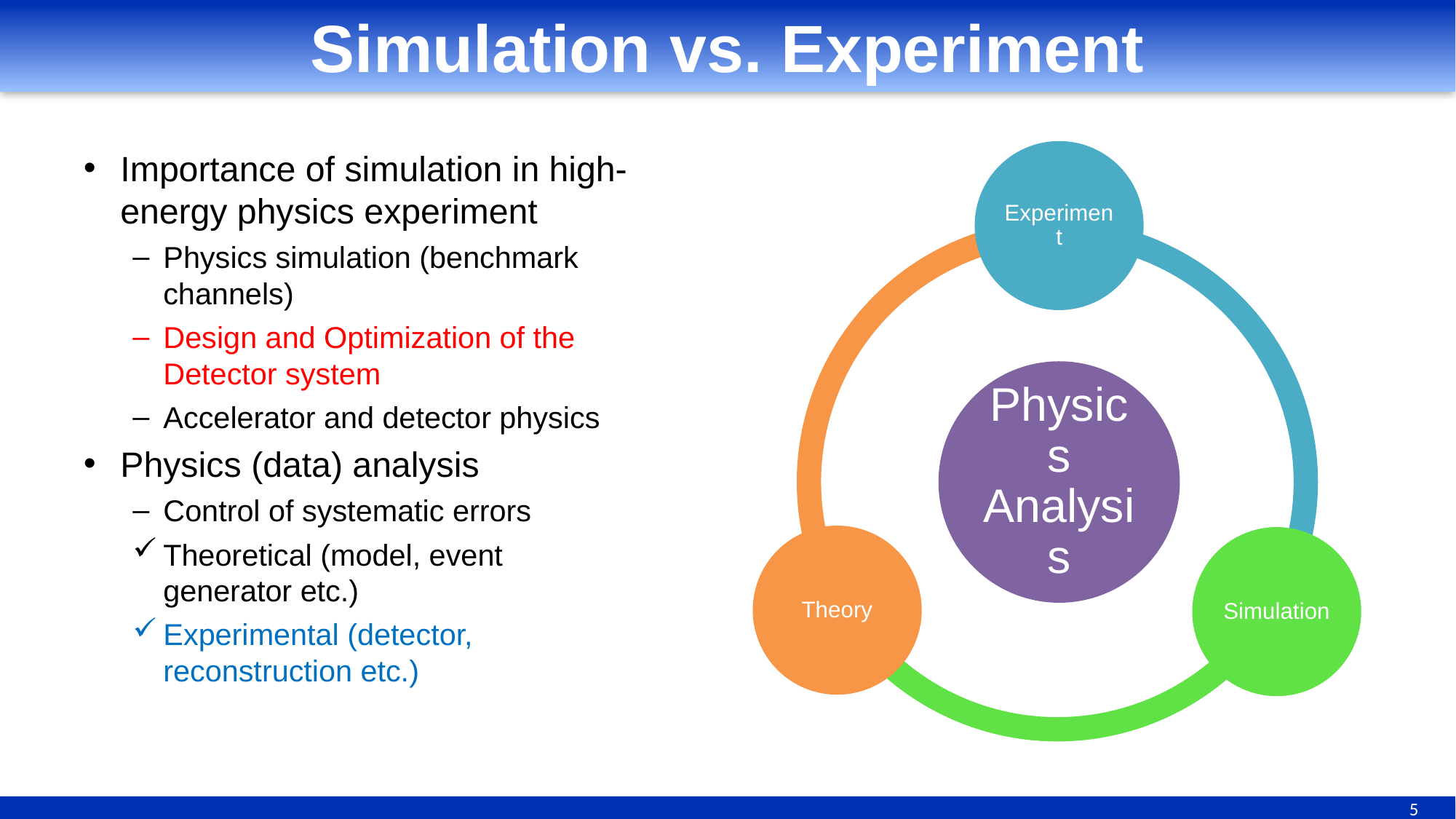

# Simulation vs. Experiment
Importance of simulation in high-energy physics experiment
Physics simulation (benchmark channels)
Design and Optimization of the Detector system
Accelerator and detector physics
Physics (data) analysis
Control of systematic errors
Theoretical (model, event generator etc.)
Experimental (detector, reconstruction etc.)

Physics Analysis
Experiment
Simulation
Theory